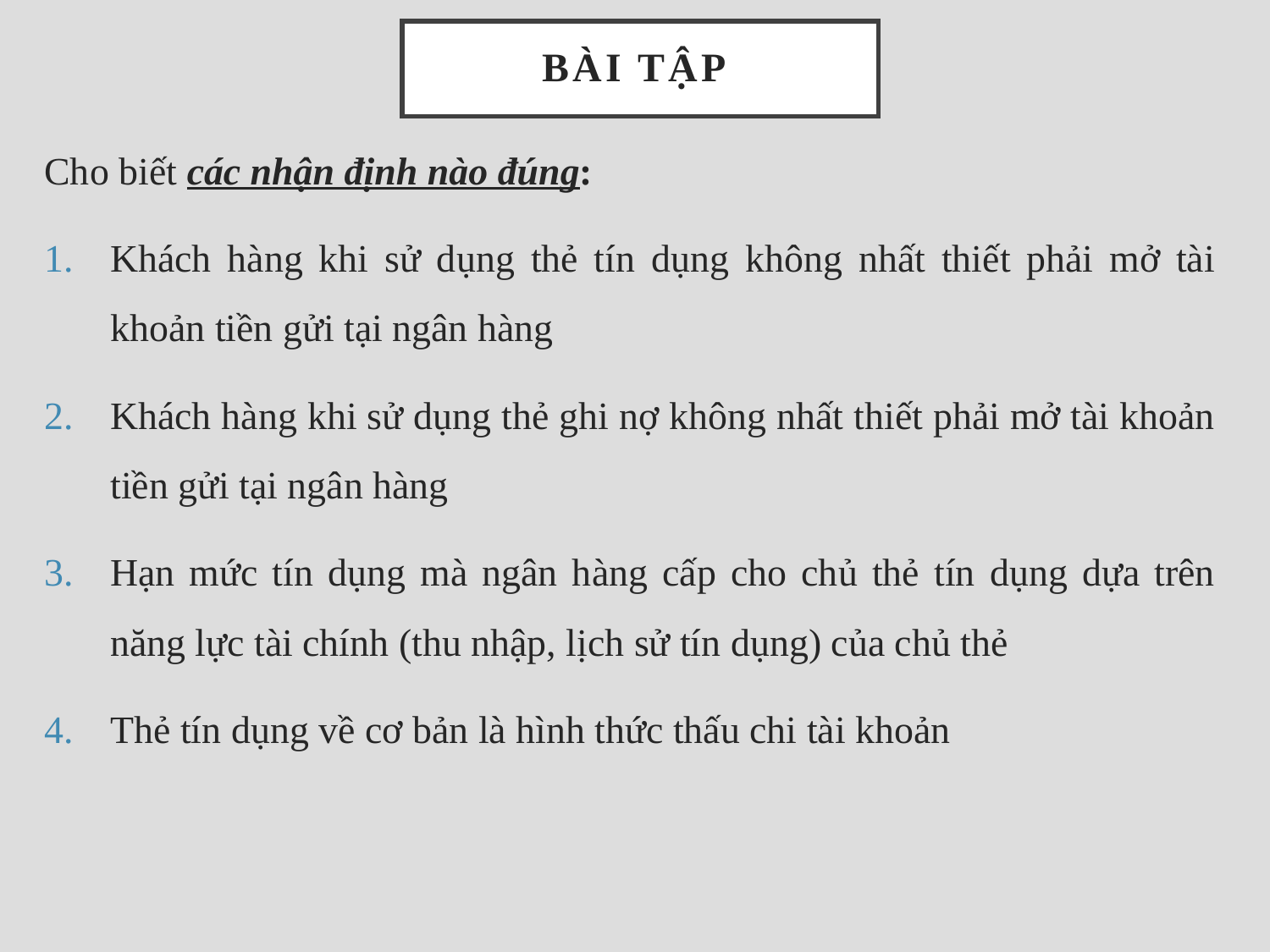

# Bài tập
Cho biết các nhận định nào đúng:
Khách hàng khi sử dụng thẻ tín dụng không nhất thiết phải mở tài khoản tiền gửi tại ngân hàng
Khách hàng khi sử dụng thẻ ghi nợ không nhất thiết phải mở tài khoản tiền gửi tại ngân hàng
Hạn mức tín dụng mà ngân hàng cấp cho chủ thẻ tín dụng dựa trên năng lực tài chính (thu nhập, lịch sử tín dụng) của chủ thẻ
Thẻ tín dụng về cơ bản là hình thức thấu chi tài khoản